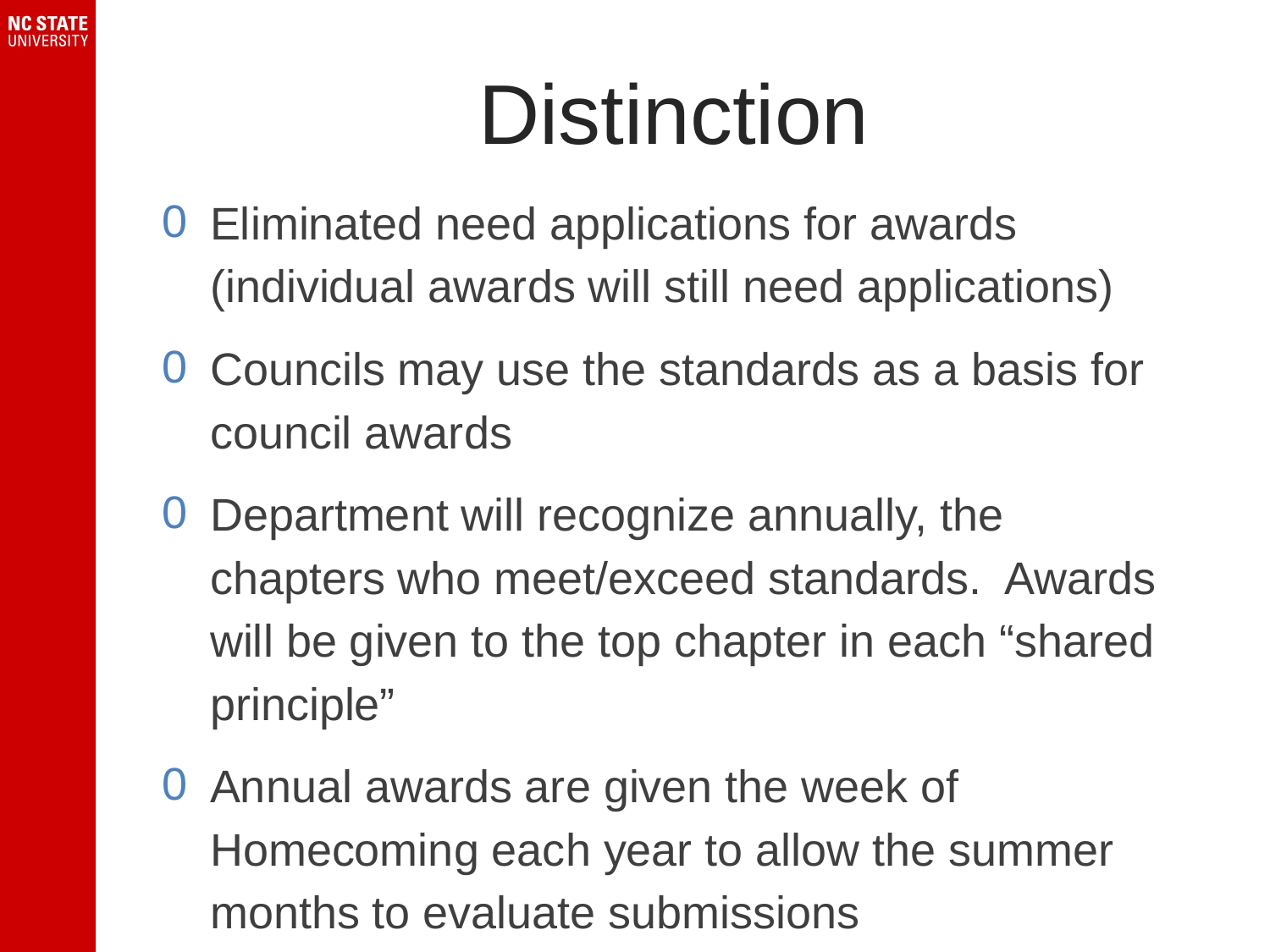

# Distinction
Eliminated need applications for awards (individual awards will still need applications)
Councils may use the standards as a basis for council awards
Department will recognize annually, the chapters who meet/exceed standards.  Awards will be given to the top chapter in each “shared principle”
Annual awards are given the week of Homecoming each year to allow the summer months to evaluate submissions